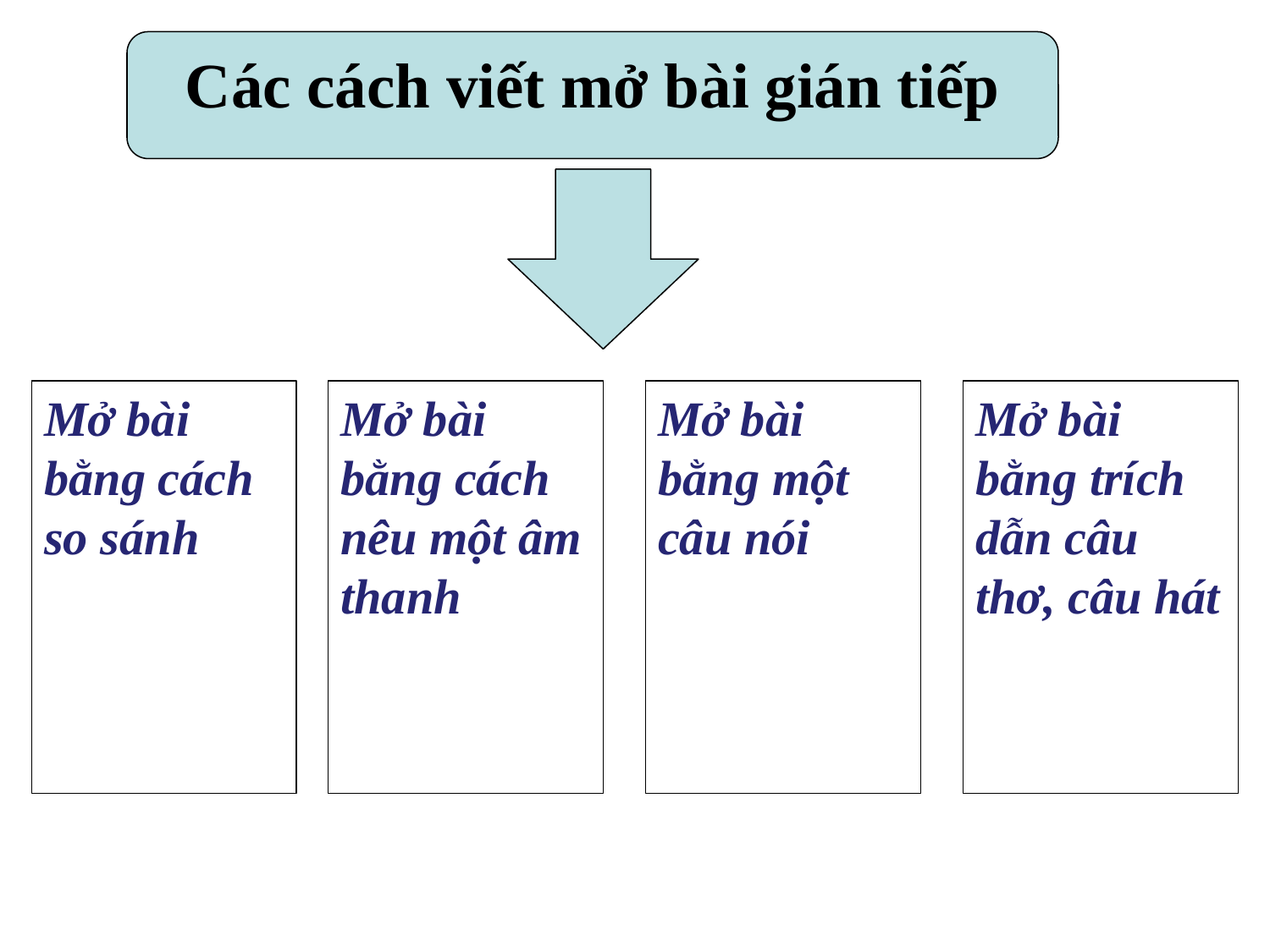

Các cách viết mở bài gián tiếp

Mở bài bằng cách so sánh
Mở bài bằng cách nêu một âm thanh
Mở bài bằng một câu nói
Mở bài bằng trích dẫn câu thơ, câu hát